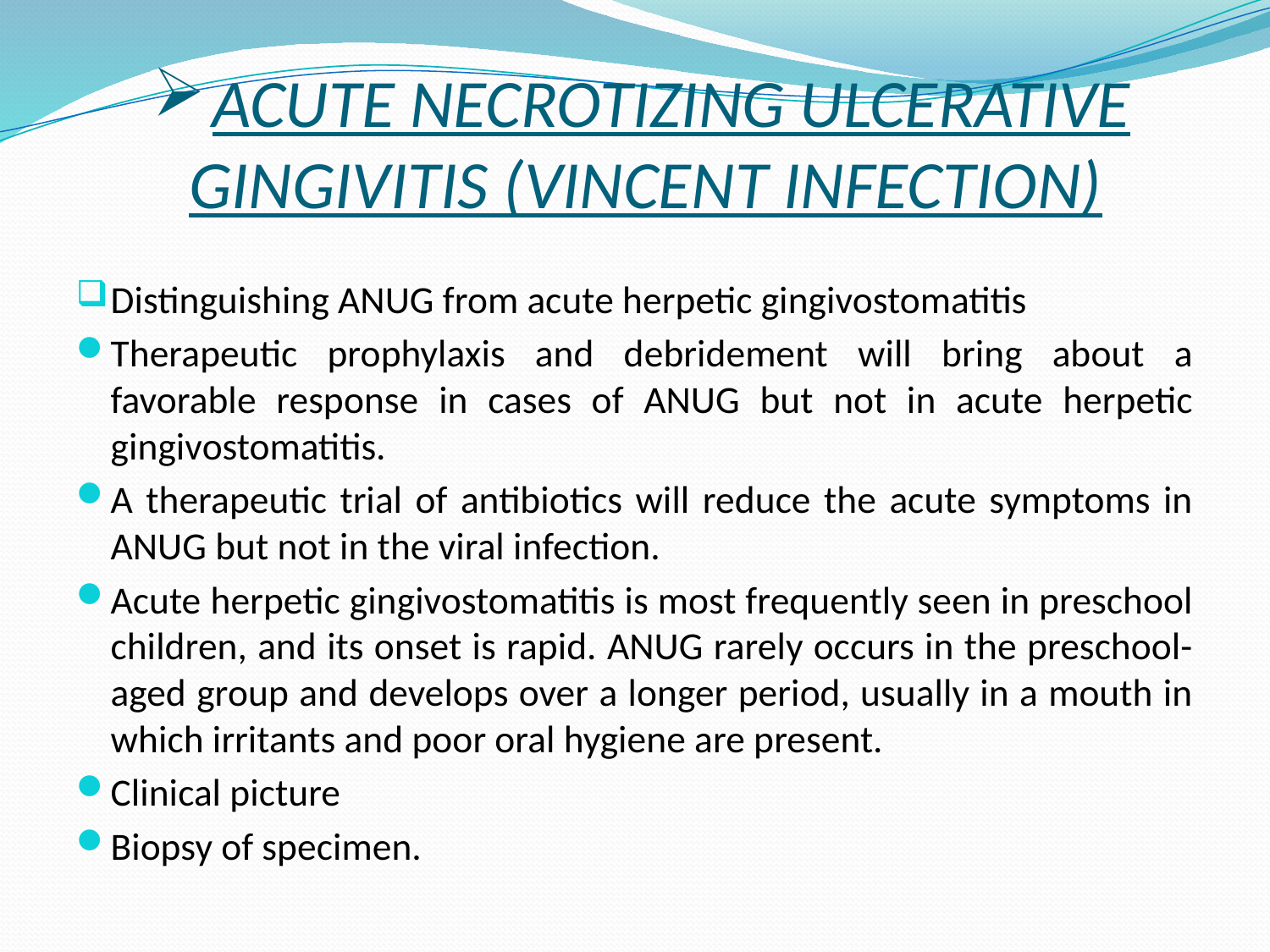

ACUTE NECROTIZING ULCERATIVE GINGIVITIS (VINCENT INFECTION)
Distinguishing ANUG from acute herpetic gingivostomatitis
Therapeutic prophylaxis and debridement will bring about a favorable response in cases of ANUG but not in acute herpetic gingivostomatitis.
A therapeutic trial of antibiotics will reduce the acute symptoms in ANUG but not in the viral infection.
Acute herpetic gingivostomatitis is most frequently seen in preschool children, and its onset is rapid. ANUG rarely occurs in the preschool-aged group and develops over a longer period, usually in a mouth in which irritants and poor oral hygiene are present.
Clinical picture
Biopsy of specimen.